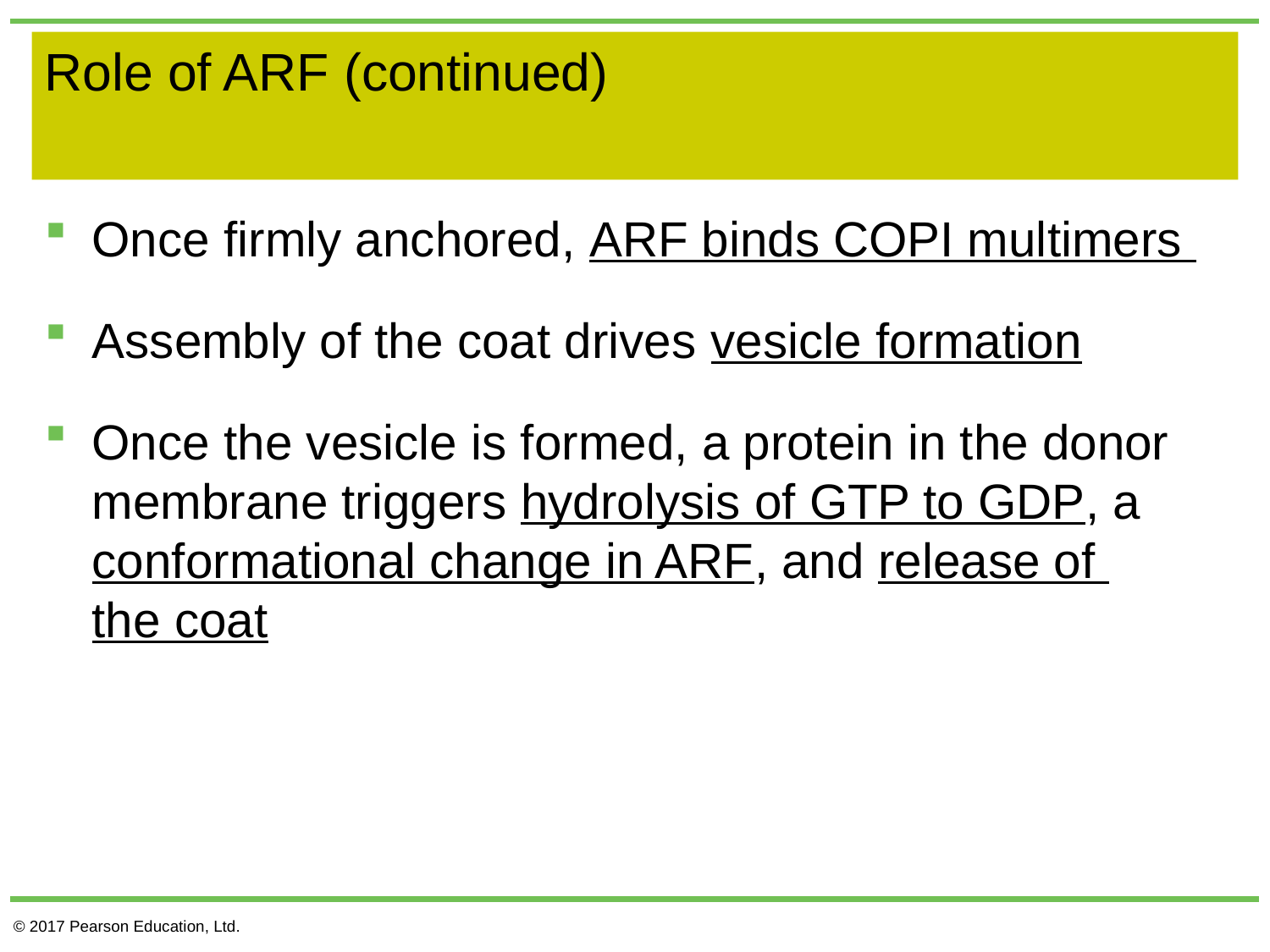

# Role of ARF (continued)
Once firmly anchored, ARF binds COPI multimers
Assembly of the coat drives vesicle formation
Once the vesicle is formed, a protein in the donor membrane triggers hydrolysis of GTP to GDP, a conformational change in ARF, and release of
the coat
© 2017 Pearson Education, Ltd.